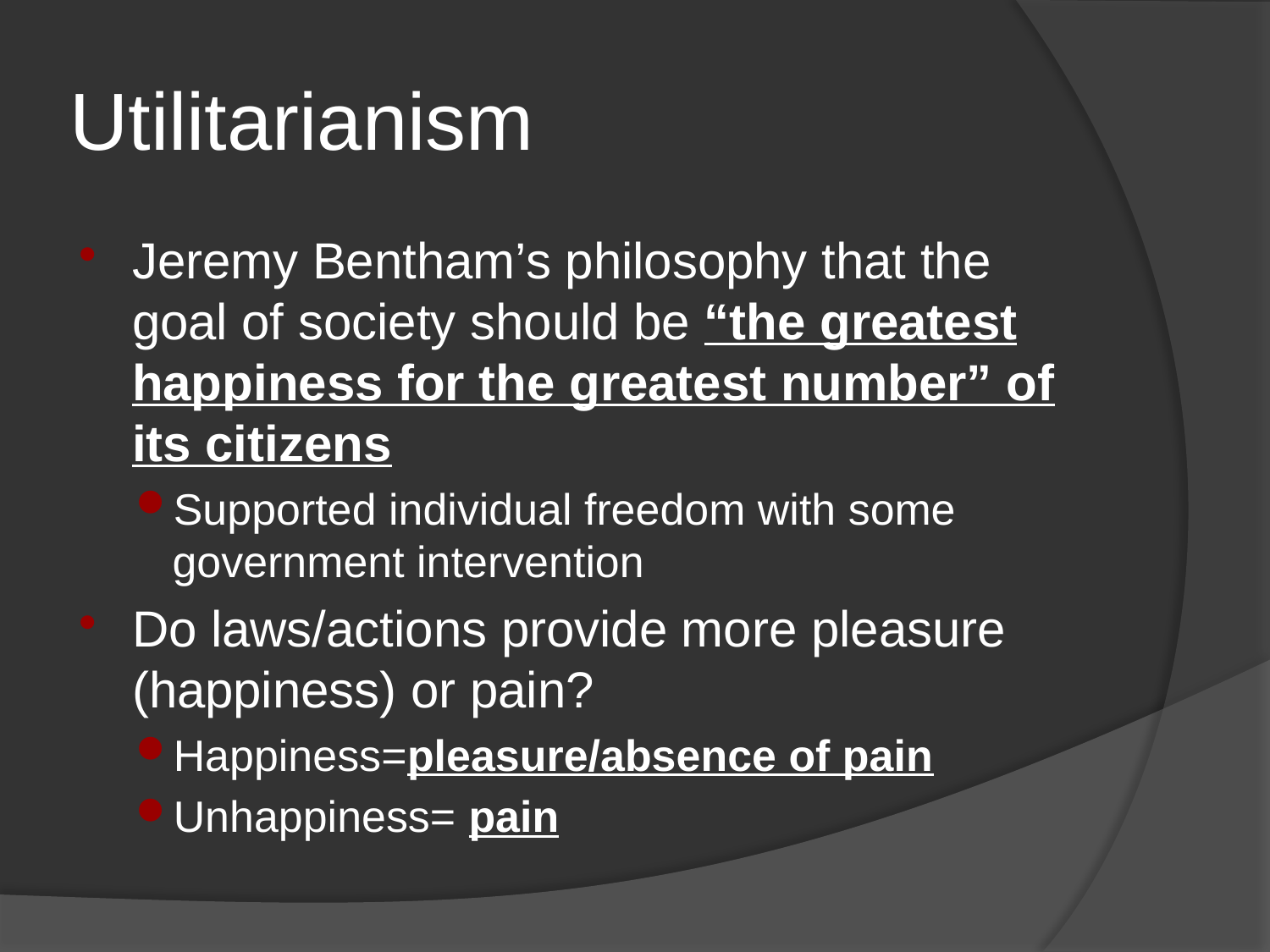

# Utilitarianism
Jeremy Bentham’s philosophy that the goal of society should be “the greatest happiness for the greatest number” of its citizens
Supported individual freedom with some government intervention
Do laws/actions provide more pleasure (happiness) or pain?
Happiness=pleasure/absence of pain
Unhappiness= pain